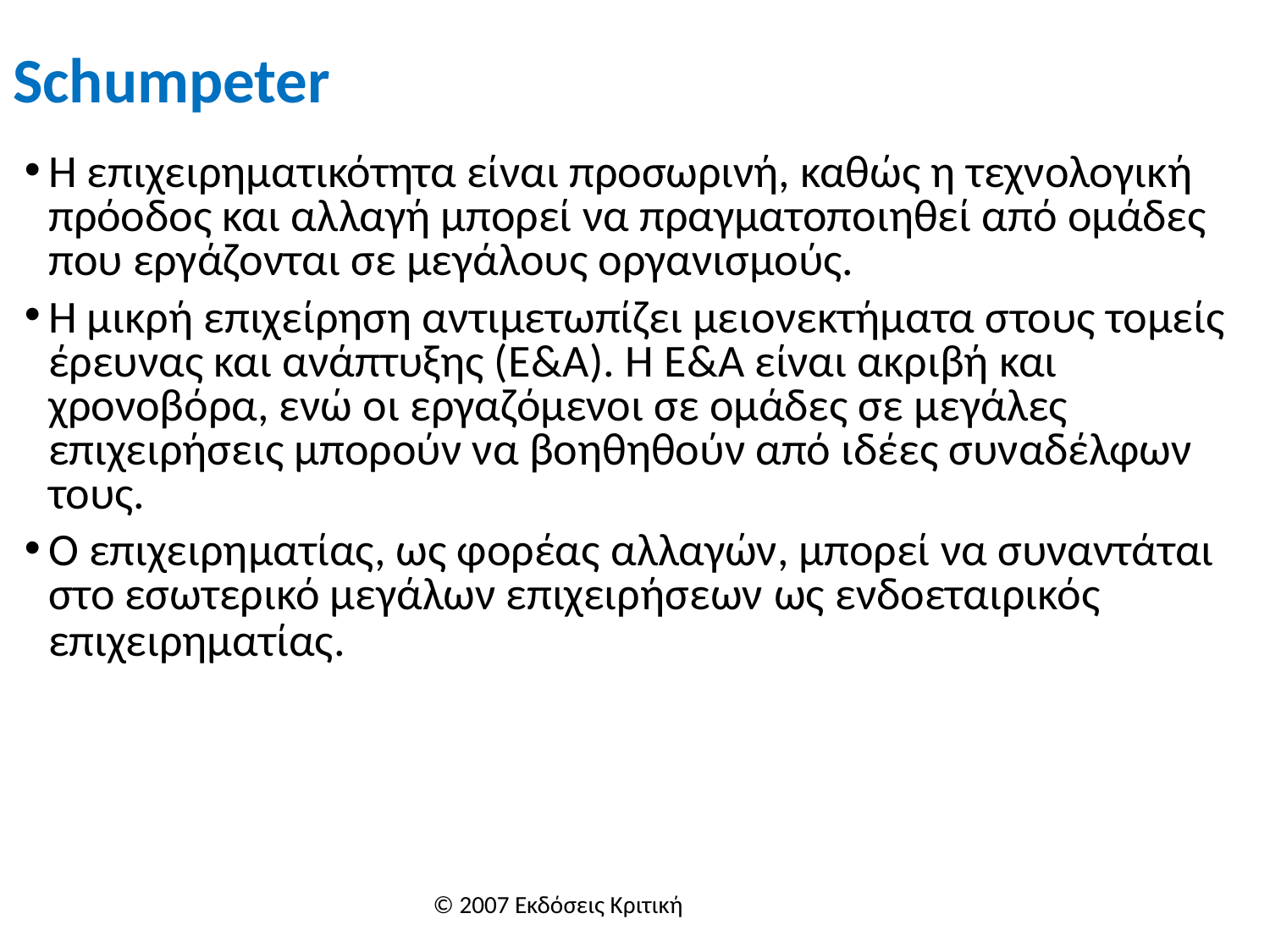

# Schumpeter
Η επιχειρηματικότητα είναι προσωρινή, καθώς η τεχνολογική πρόοδος και αλλαγή μπορεί να πραγματοποιηθεί από ομάδες που εργάζονται σε μεγάλους οργανισμούς.
Η μικρή επιχείρηση αντιμετωπίζει μειονεκτήματα στους τομείς έρευνας και ανάπτυξης (Ε&Α). Η Ε&Α είναι ακριβή και χρονοβόρα, ενώ οι εργαζόμενοι σε ομάδες σε μεγάλες επιχειρήσεις μπορούν να βοηθηθούν από ιδέες συναδέλφων τους.
Ο επιχειρηματίας, ως φορέας αλλαγών, μπορεί να συναντάται στο εσωτερικό μεγάλων επιχειρήσεων ως ενδοεταιρικός επιχειρηματίας.
© 2007 Εκδόσεις Κριτική